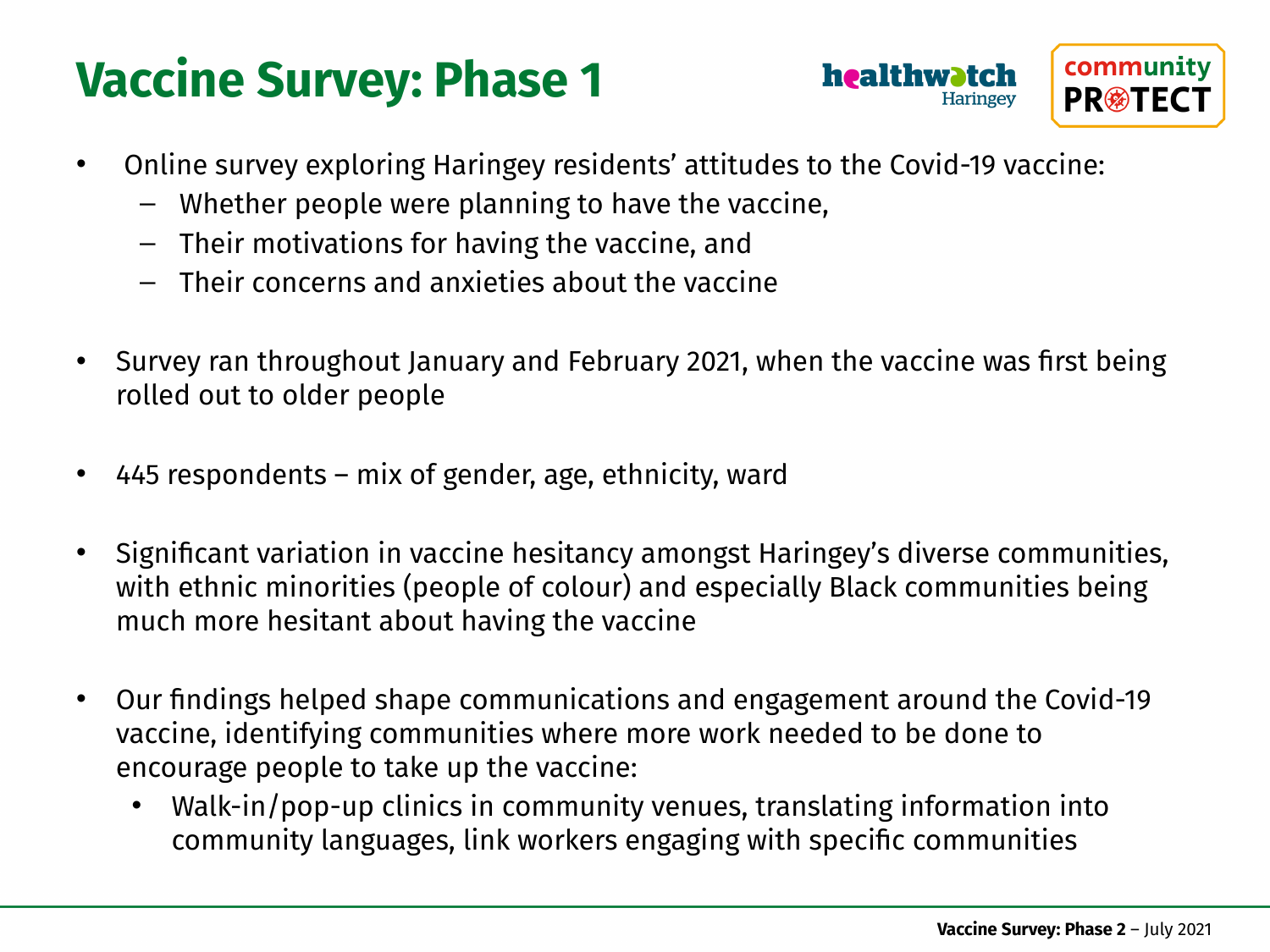

Vaccine Survey: Phase 1

Online survey exploring Haringey residents’ attitudes to the Covid-19 vaccine:
Whether people were planning to have the vaccine,
Their motivations for having the vaccine, and
Their concerns and anxieties about the vaccine

Survey ran throughout January and February 2021, when the vaccine was first being rolled out to older people

445 respondents – mix of gender, age, ethnicity, ward

Significant variation in vaccine hesitancy amongst Haringey’s diverse communities, with ethnic minorities (people of colour) and especially Black communities being much more hesitant about having the vaccine

Our findings helped shape communications and engagement around the Covid-19 vaccine, identifying communities where more work needed to be done to encourage people to take up the vaccine:
Walk-in/pop-up clinics in community venues, translating information into community languages, link workers engaging with specific communities